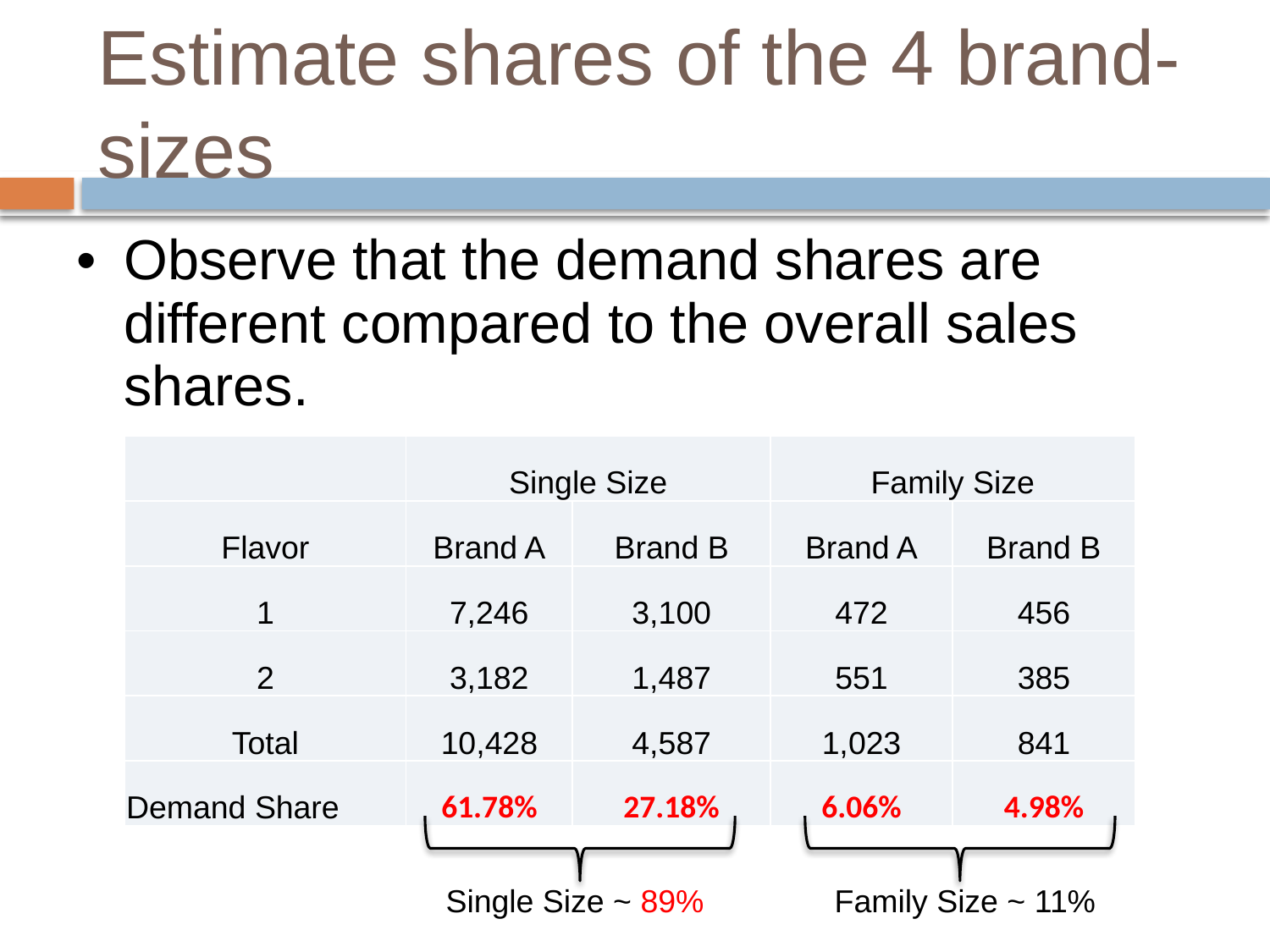

# Estimate shares of the 4 brand-sizes
Observe that the demand shares are different compared to the overall sales shares.
|  | Single Size |  | Family Size |  |
| --- | --- | --- | --- | --- |
| Flavor | Brand A | Brand B | Brand A | Brand B |
| 1 | 7,246 | 3,100 | 472 | 456 |
| 2 | 3,182 | 1,487 | 551 | 385 |
| Total | 10,428 | 4,587 | 1,023 | 841 |
| Demand Share | 61.78% | 27.18% | 6.06% | 4.98% |

Single Size ~ 89%
Family Size ~ 11%